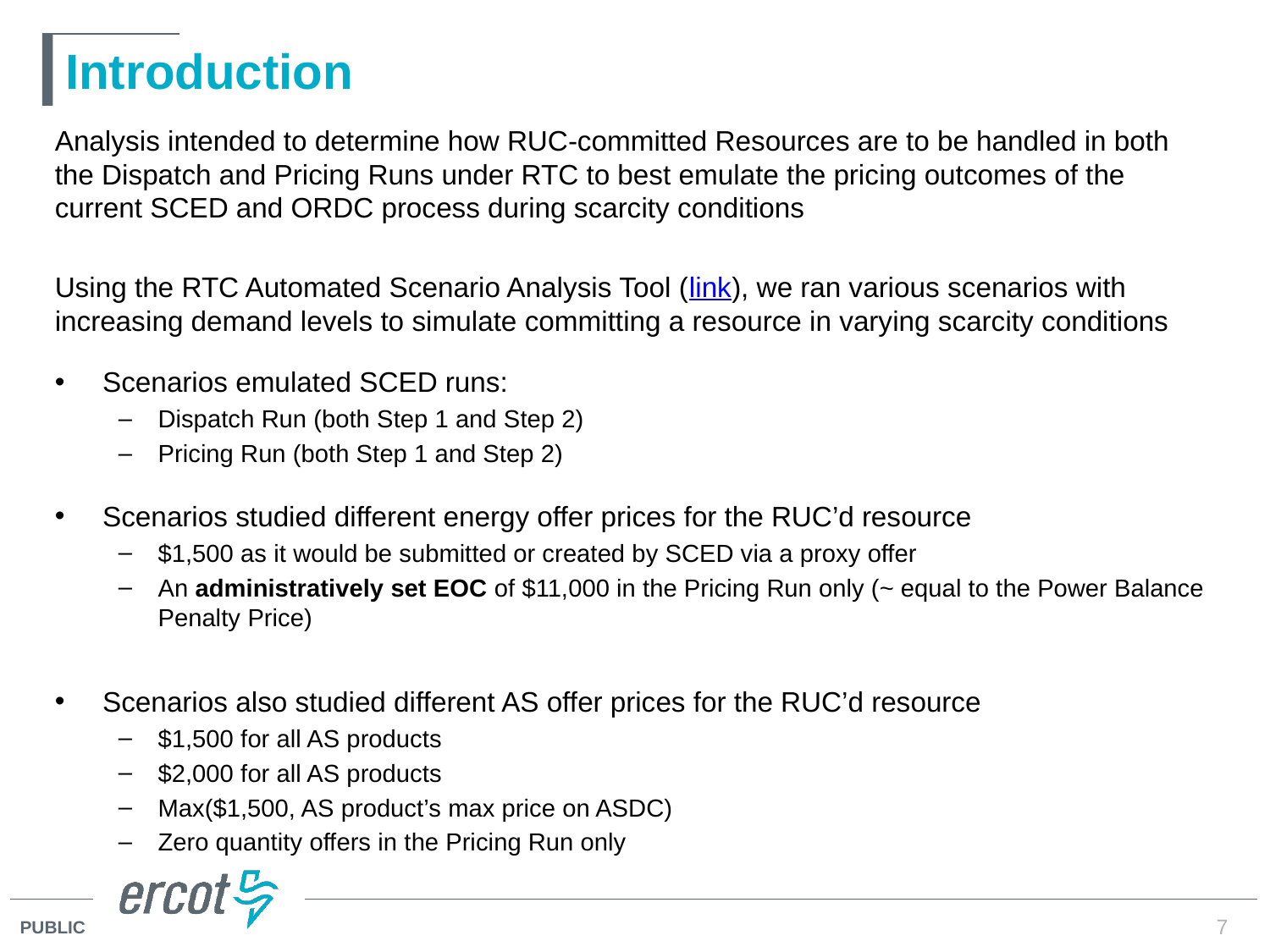

# Introduction
Analysis intended to determine how RUC-committed Resources are to be handled in both the Dispatch and Pricing Runs under RTC to best emulate the pricing outcomes of the current SCED and ORDC process during scarcity conditions

Using the RTC Automated Scenario Analysis Tool (link), we ran various scenarios with increasing demand levels to simulate committing a resource in varying scarcity conditions

Scenarios emulated SCED runs:
Dispatch Run (both Step 1 and Step 2)
Pricing Run (both Step 1 and Step 2)

Scenarios studied different energy offer prices for the RUC’d resource
$1,500 as it would be submitted or created by SCED via a proxy offer
An administratively set EOC of $11,000 in the Pricing Run only (~ equal to the Power Balance Penalty Price)

Scenarios also studied different AS offer prices for the RUC’d resource
$1,500 for all AS products
$2,000 for all AS products
Max($1,500, AS product’s max price on ASDC)
Zero quantity offers in the Pricing Run only

7